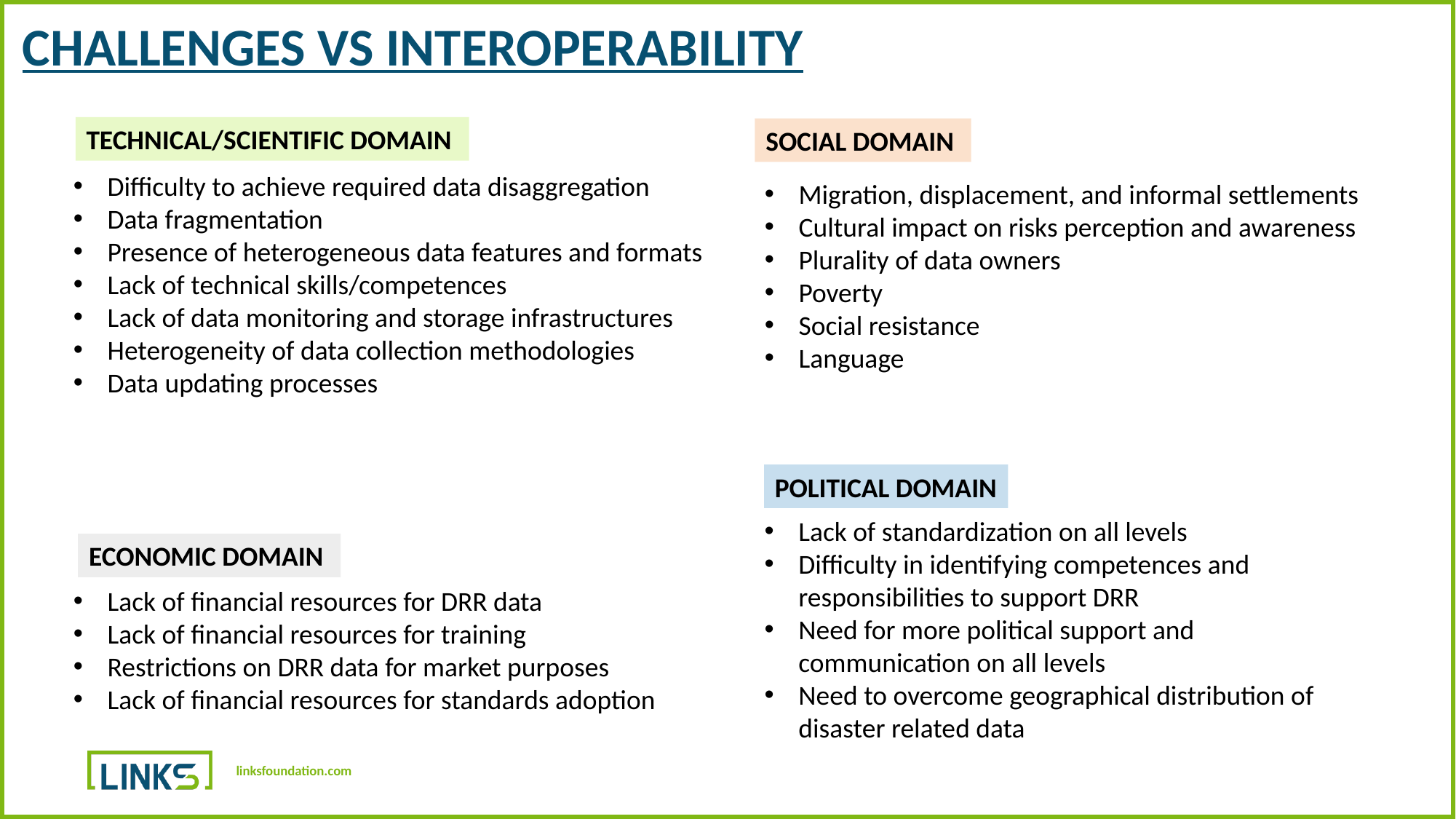

CHALLENGES VS Interoperability
TECHNICAL/SCIENTIFIC DOMAIN
SOCIAL DOMAIN
Difficulty to achieve required data disaggregation
Data fragmentation
Presence of heterogeneous data features and formats
Lack of technical skills/competences
Lack of data monitoring and storage infrastructures
Heterogeneity of data collection methodologies
Data updating processes
Migration, displacement, and informal settlements
Cultural impact on risks perception and awareness
Plurality of data owners
Poverty
Social resistance
Language
POLITICAL DOMAIN
Lack of standardization on all levels
Difficulty in identifying competences and responsibilities to support DRR
Need for more political support and communication on all levels
Need to overcome geographical distribution of disaster related data
ECONOMIC DOMAIN
Lack of financial resources for DRR data
Lack of financial resources for training
Restrictions on DRR data for market purposes
Lack of financial resources for standards adoption